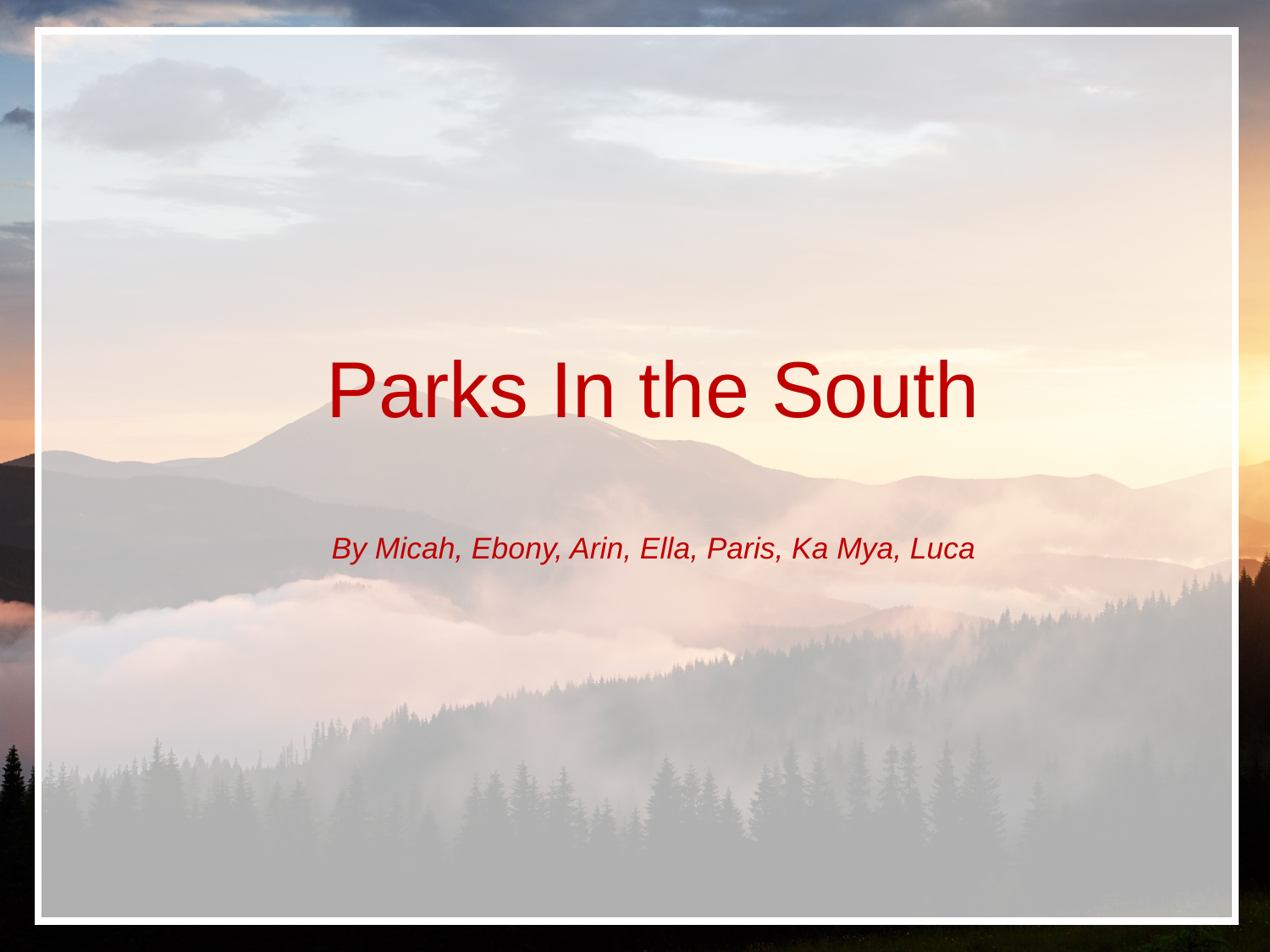

Parks In the South

      By Micah, Ebony, Arin, Ella, Paris, Ka Mya, Luca